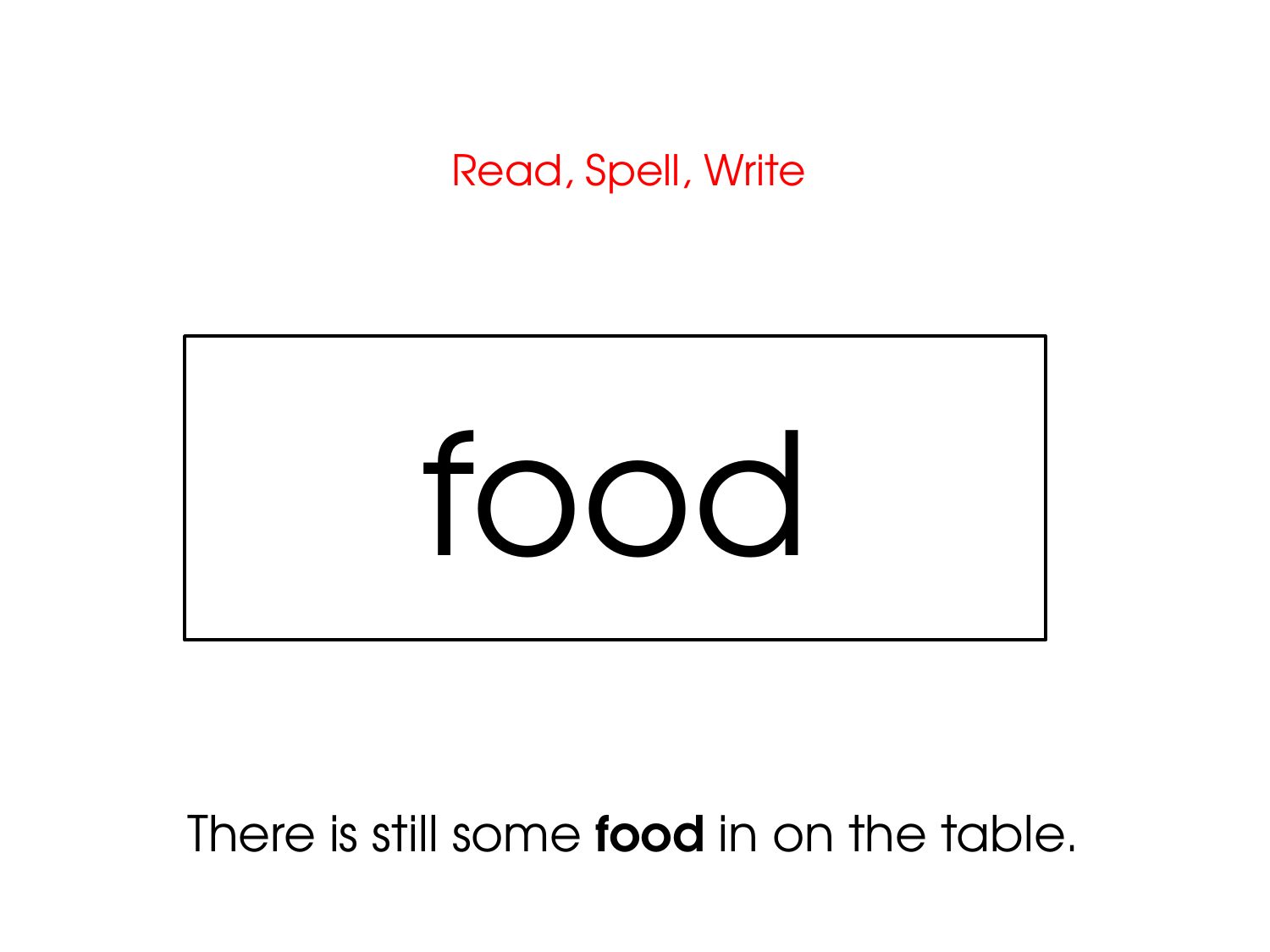

Read, Spell, Write
food
There is still some food in on the table.